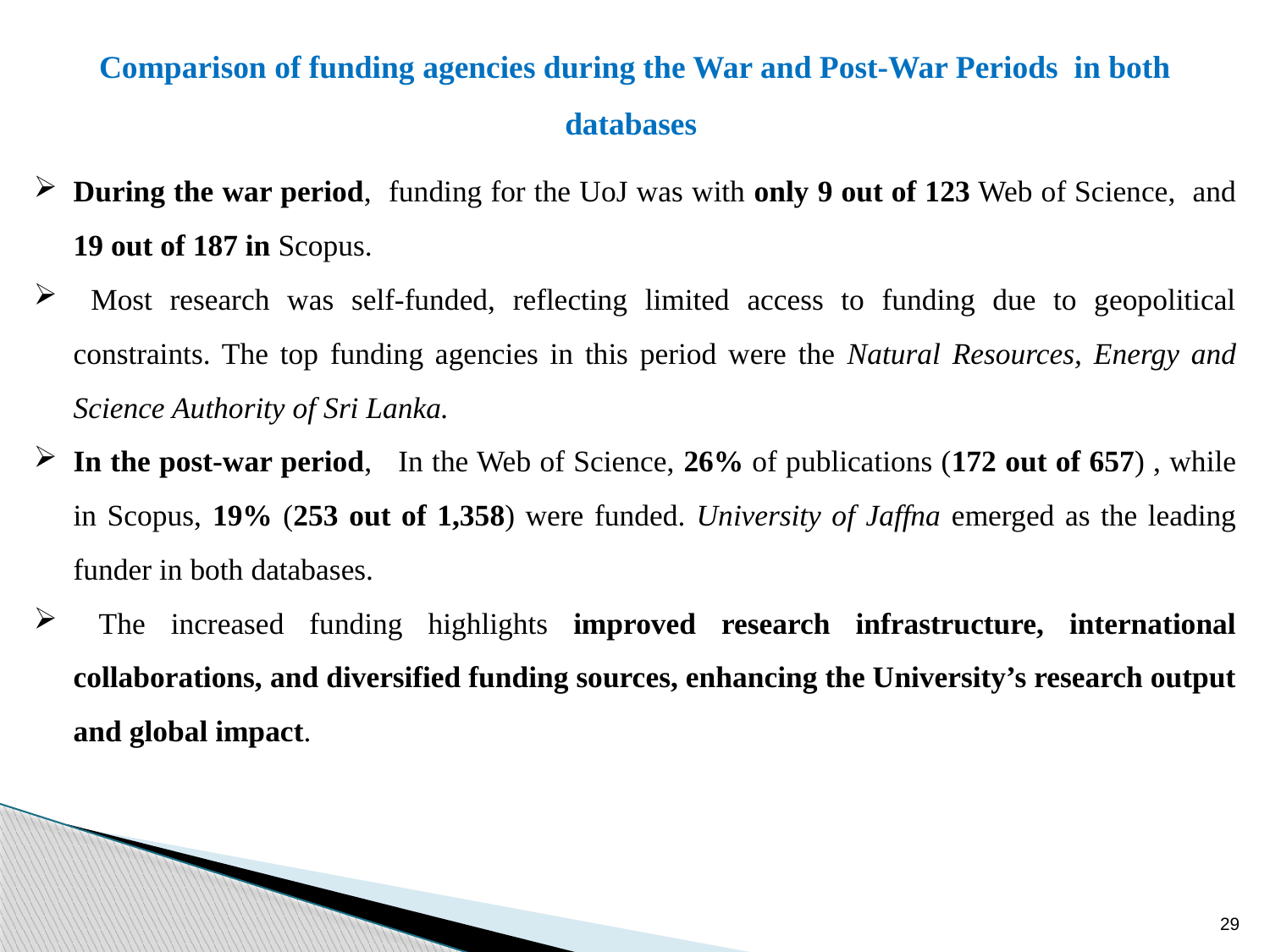

Comparison of funding agencies during the War and Post-War Periods  in both databases
During the war period,  funding for the UoJ was with only 9 out of 123 Web of Science,  and 19 out of 187 in Scopus.
 Most research was self-funded, reflecting limited access to funding due to geopolitical constraints. The top funding agencies in this period were the Natural Resources, Energy and Science Authority of Sri Lanka.
In the post-war period,   In the Web of Science, 26% of publications (172 out of 657) , while in Scopus, 19% (253 out of 1,358) were funded. University of Jaffna emerged as the leading funder in both databases.
 The increased funding highlights improved research infrastructure, international collaborations, and diversified funding sources, enhancing the University’s research output and global impact.
29